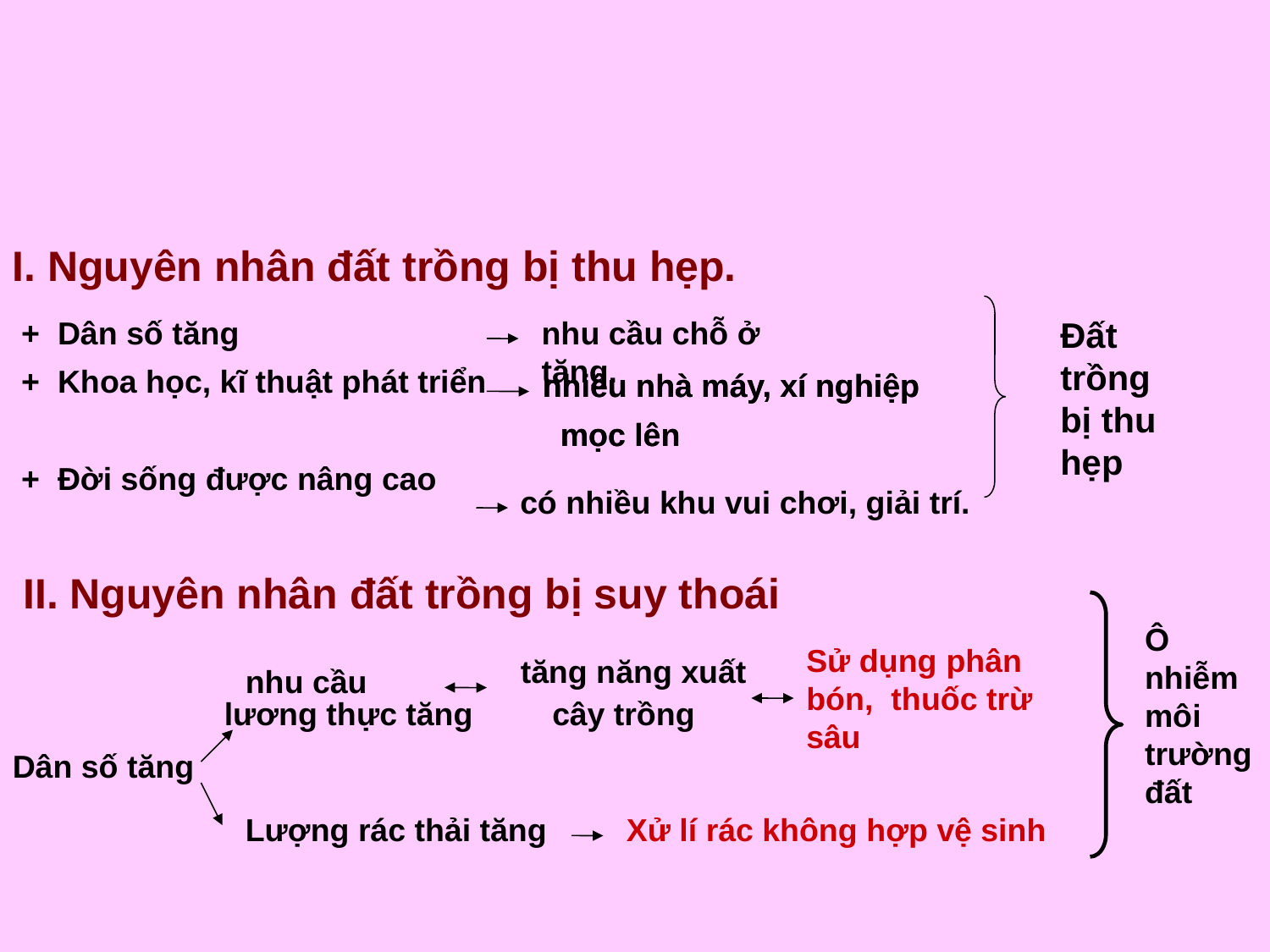

I. Nguyên nhân đất trồng bị thu hẹp.

 +  Dân số tăng
 +  Khoa học, kĩ thuật phát triển

 +  Đời sống được nâng cao
nhu cầu chỗ ở tăng.
Đất trồngbị thu hẹp

nhiều nhà máy, xí nghiệp
  mọc lên
nhiều nhà máy, xí nghiệp
  mọc lên

có nhiều khu vui chơi, giải trí.

II. Nguyên nhân đất trồng bị suy thoái

Ô nhiễm môi trường đất
Sử dụng phân bón,  thuốc trừ sâu
tăng năng xuất

nhu cầu

lương thực tăng

cây trồng

Dân số tăng

Lượng rác thải tăng
Xử lí rác không hợp vệ sinh